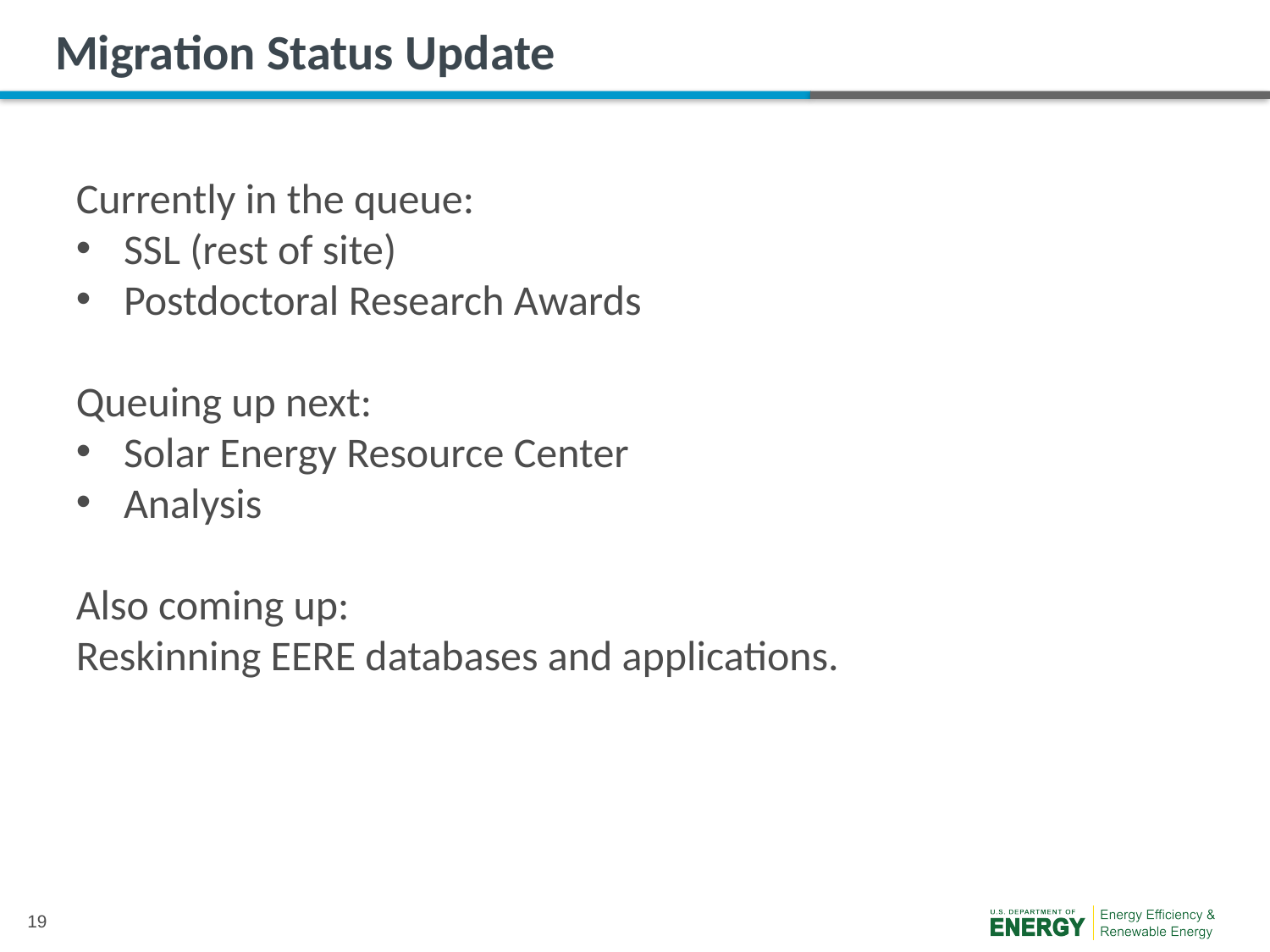

Migration Status Update
Currently in the queue:
SSL (rest of site)
Postdoctoral Research Awards

Queuing up next:
Solar Energy Resource Center
Analysis

Also coming up:
Reskinning EERE databases and applications.